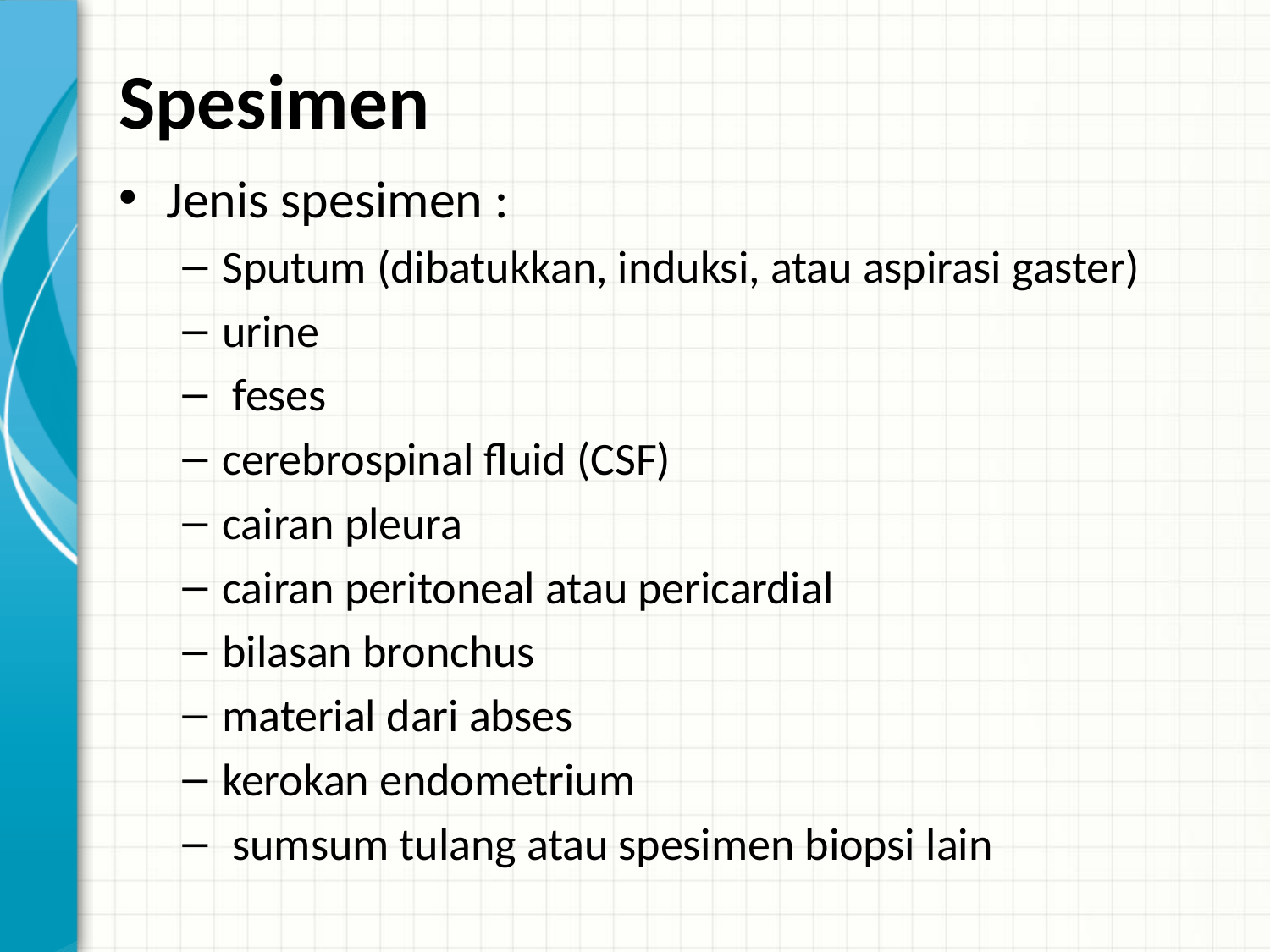

# Spesimen
Jenis spesimen :
Sputum (dibatukkan, induksi, atau aspirasi gaster)
urine
 feses
cerebrospinal fluid (CSF)
cairan pleura
cairan peritoneal atau pericardial
bilasan bronchus
material dari abses
kerokan endometrium
 sumsum tulang atau spesimen biopsi lain